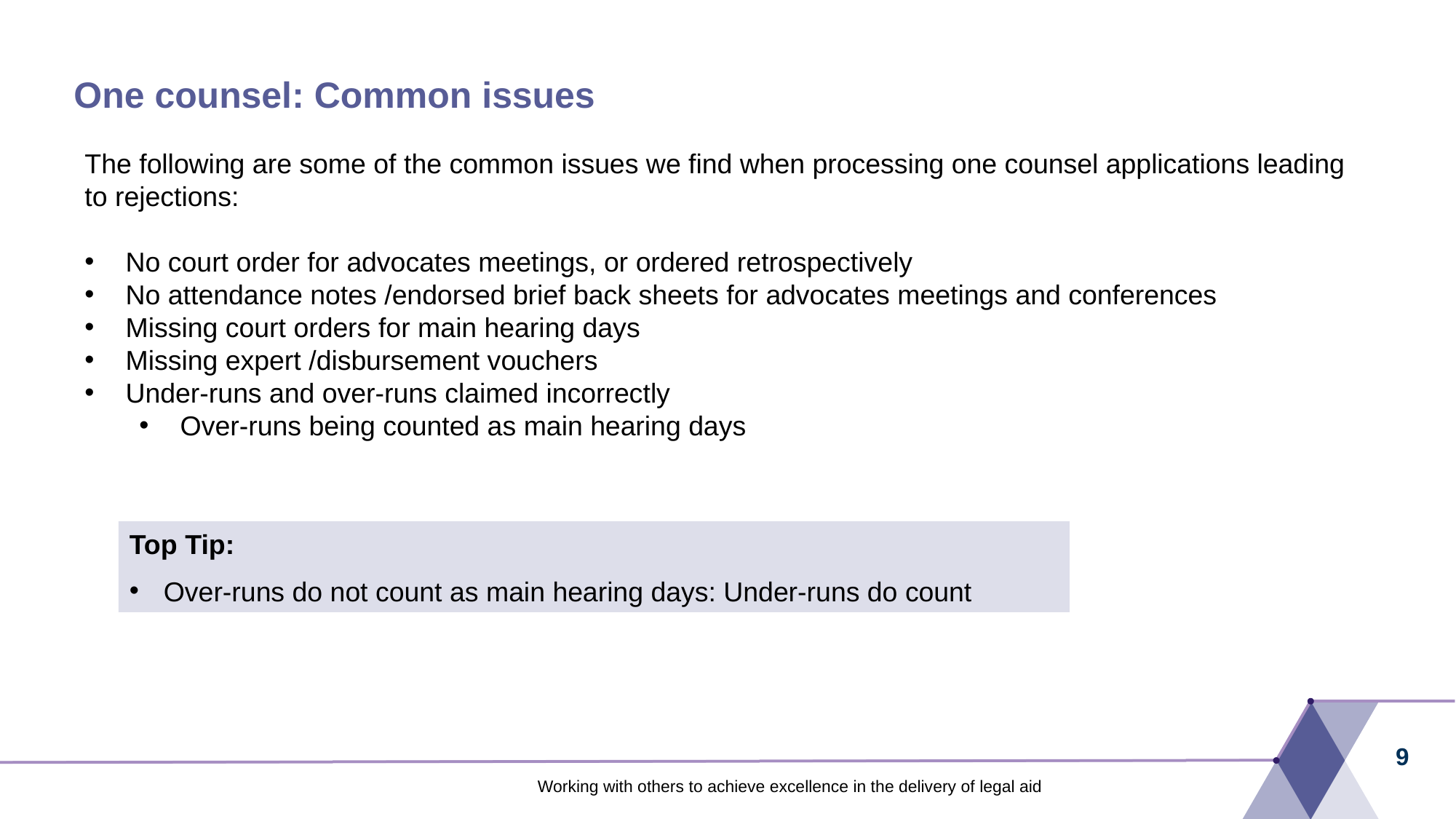

# One counsel: Common issues
The following are some of the common issues we find when processing one counsel applications leading to rejections:

No court order for advocates meetings, or ordered retrospectively
No attendance notes /endorsed brief back sheets for advocates meetings and conferences
Missing court orders for main hearing days
Missing expert /disbursement vouchers
Under-runs and over-runs claimed incorrectly
Over-runs being counted as main hearing days
Top Tip:

Over-runs do not count as main hearing days: Under-runs do count
9
Working with others to achieve excellence in the delivery of legal aid